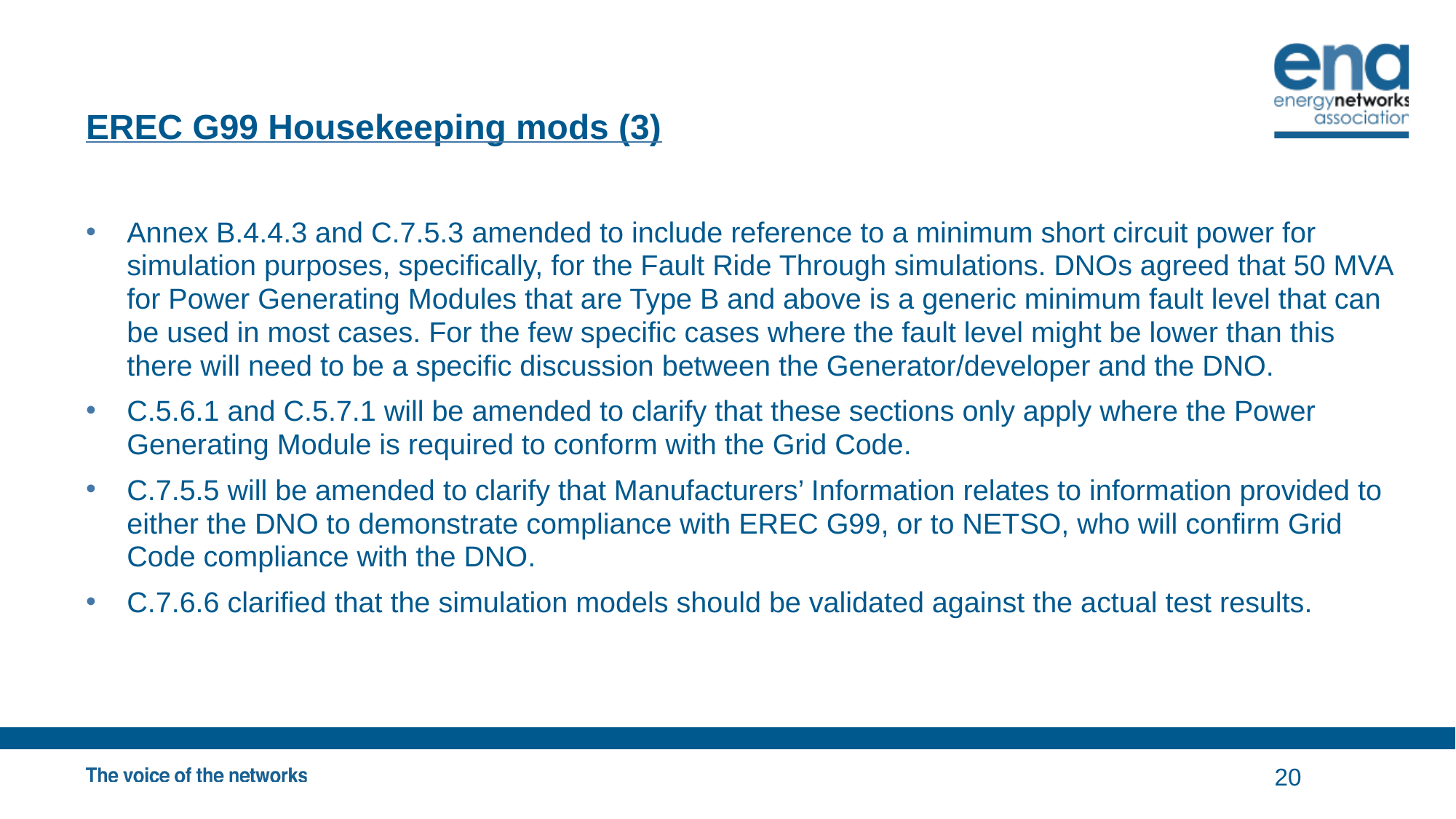

# EREC G99 Housekeeping mods (3)
Annex B.4.4.3 and C.7.5.3 amended to include reference to a minimum short circuit power for simulation purposes, specifically, for the Fault Ride Through simulations. DNOs agreed that 50 MVA for Power Generating Modules that are Type B and above is a generic minimum fault level that can be used in most cases. For the few specific cases where the fault level might be lower than this there will need to be a specific discussion between the Generator/developer and the DNO.
C.5.6.1 and C.5.7.1 will be amended to clarify that these sections only apply where the Power Generating Module is required to conform with the Grid Code.
C.7.5.5 will be amended to clarify that Manufacturers’ Information relates to information provided to either the DNO to demonstrate compliance with EREC G99, or to NETSO, who will confirm Grid Code compliance with the DNO.
C.7.6.6 clarified that the simulation models should be validated against the actual test results.

20